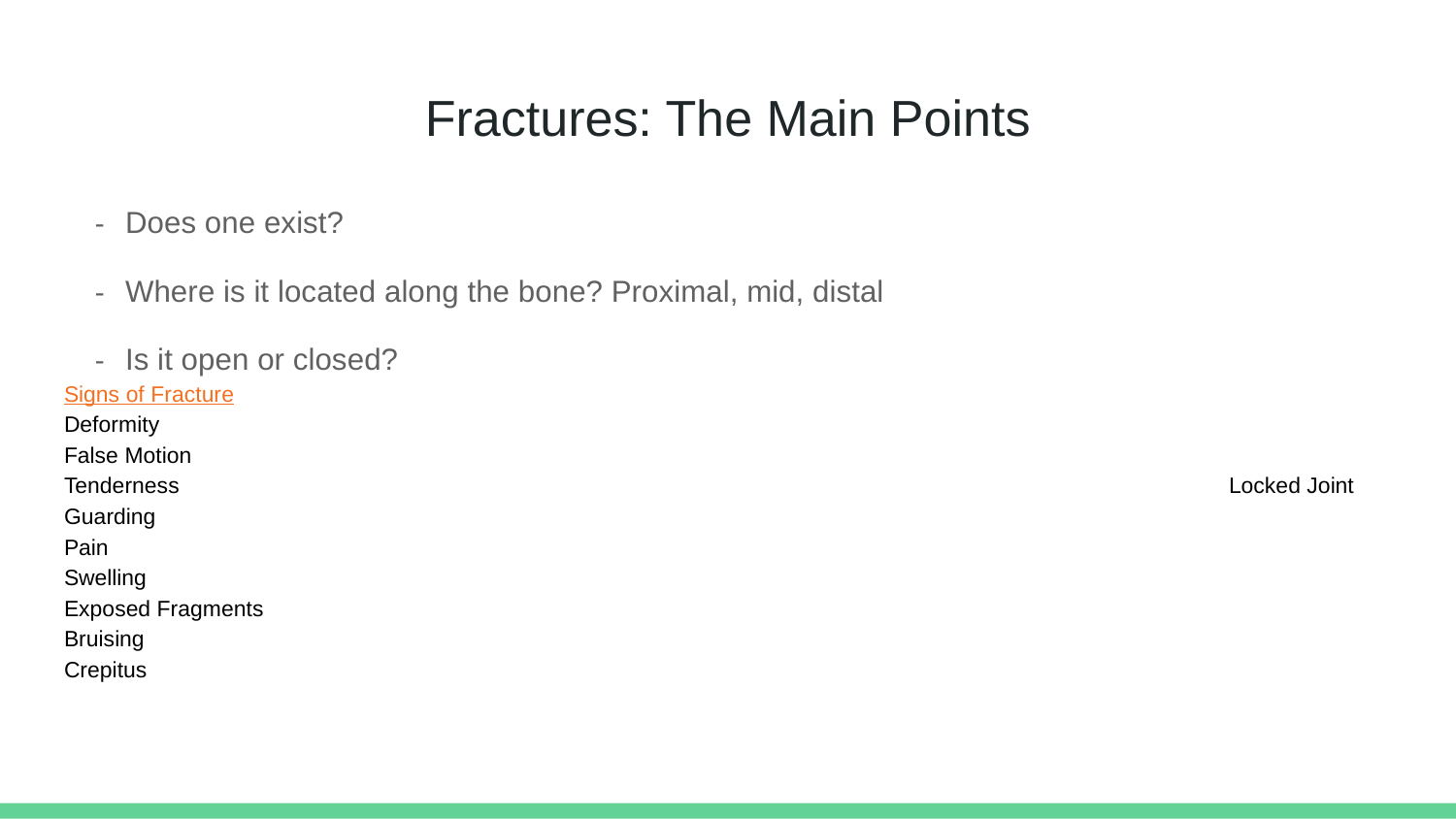

# Fractures: The Main Points
Does one exist?
Where is it located along the bone? Proximal, mid, distal
Is it open or closed?
Signs of Fracture
Deformity									False Motion
Tenderness								Locked Joint
Guarding									Pain
Swelling									Exposed Fragments
Bruising
Crepitus